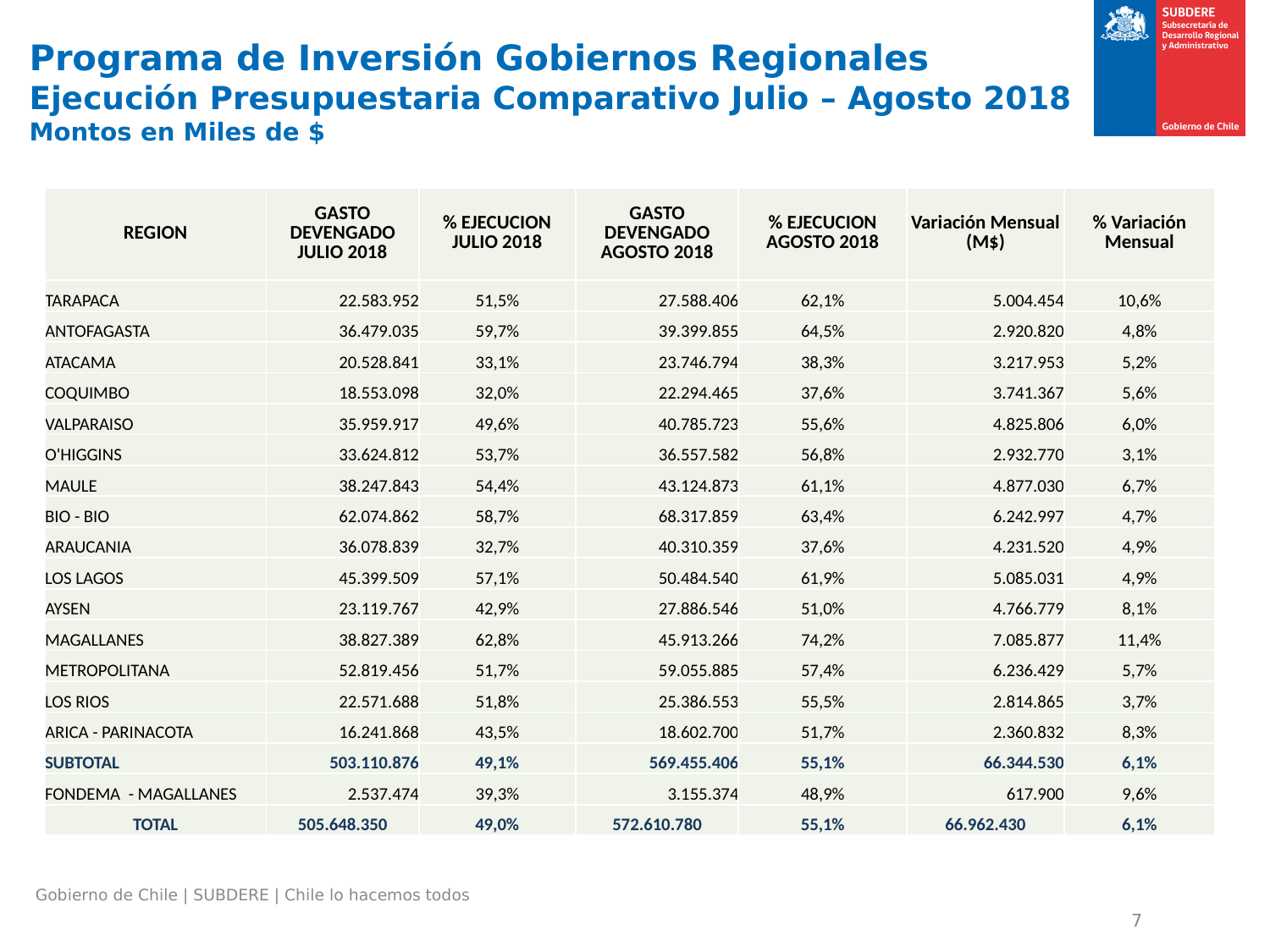

Programa de Inversión Gobiernos Regionales
Ejecución Presupuestaria Comparativo Julio – Agosto 2018
Montos en Miles de $
| REGION | GASTO DEVENGADO JULIO 2018 | % EJECUCION JULIO 2018 | GASTO DEVENGADO AGOSTO 2018 | % EJECUCION AGOSTO 2018 | Variación Mensual (M$) | % Variación Mensual |
| --- | --- | --- | --- | --- | --- | --- |
| TARAPACA | 22.583.952 | 51,5% | 27.588.406 | 62,1% | 5.004.454 | 10,6% |
| ANTOFAGASTA | 36.479.035 | 59,7% | 39.399.855 | 64,5% | 2.920.820 | 4,8% |
| ATACAMA | 20.528.841 | 33,1% | 23.746.794 | 38,3% | 3.217.953 | 5,2% |
| COQUIMBO | 18.553.098 | 32,0% | 22.294.465 | 37,6% | 3.741.367 | 5,6% |
| VALPARAISO | 35.959.917 | 49,6% | 40.785.723 | 55,6% | 4.825.806 | 6,0% |
| O'HIGGINS | 33.624.812 | 53,7% | 36.557.582 | 56,8% | 2.932.770 | 3,1% |
| MAULE | 38.247.843 | 54,4% | 43.124.873 | 61,1% | 4.877.030 | 6,7% |
| BIO - BIO | 62.074.862 | 58,7% | 68.317.859 | 63,4% | 6.242.997 | 4,7% |
| ARAUCANIA | 36.078.839 | 32,7% | 40.310.359 | 37,6% | 4.231.520 | 4,9% |
| LOS LAGOS | 45.399.509 | 57,1% | 50.484.540 | 61,9% | 5.085.031 | 4,9% |
| AYSEN | 23.119.767 | 42,9% | 27.886.546 | 51,0% | 4.766.779 | 8,1% |
| MAGALLANES | 38.827.389 | 62,8% | 45.913.266 | 74,2% | 7.085.877 | 11,4% |
| METROPOLITANA | 52.819.456 | 51,7% | 59.055.885 | 57,4% | 6.236.429 | 5,7% |
| LOS RIOS | 22.571.688 | 51,8% | 25.386.553 | 55,5% | 2.814.865 | 3,7% |
| ARICA - PARINACOTA | 16.241.868 | 43,5% | 18.602.700 | 51,7% | 2.360.832 | 8,3% |
| SUBTOTAL | 503.110.876 | 49,1% | 569.455.406 | 55,1% | 66.344.530 | 6,1% |
| FONDEMA - MAGALLANES | 2.537.474 | 39,3% | 3.155.374 | 48,9% | 617.900 | 9,6% |
| TOTAL | 505.648.350 | 49,0% | 572.610.780 | 55,1% | 66.962.430 | 6,1% |
Gobierno de Chile | SUBDERE | Chile lo hacemos todos
7